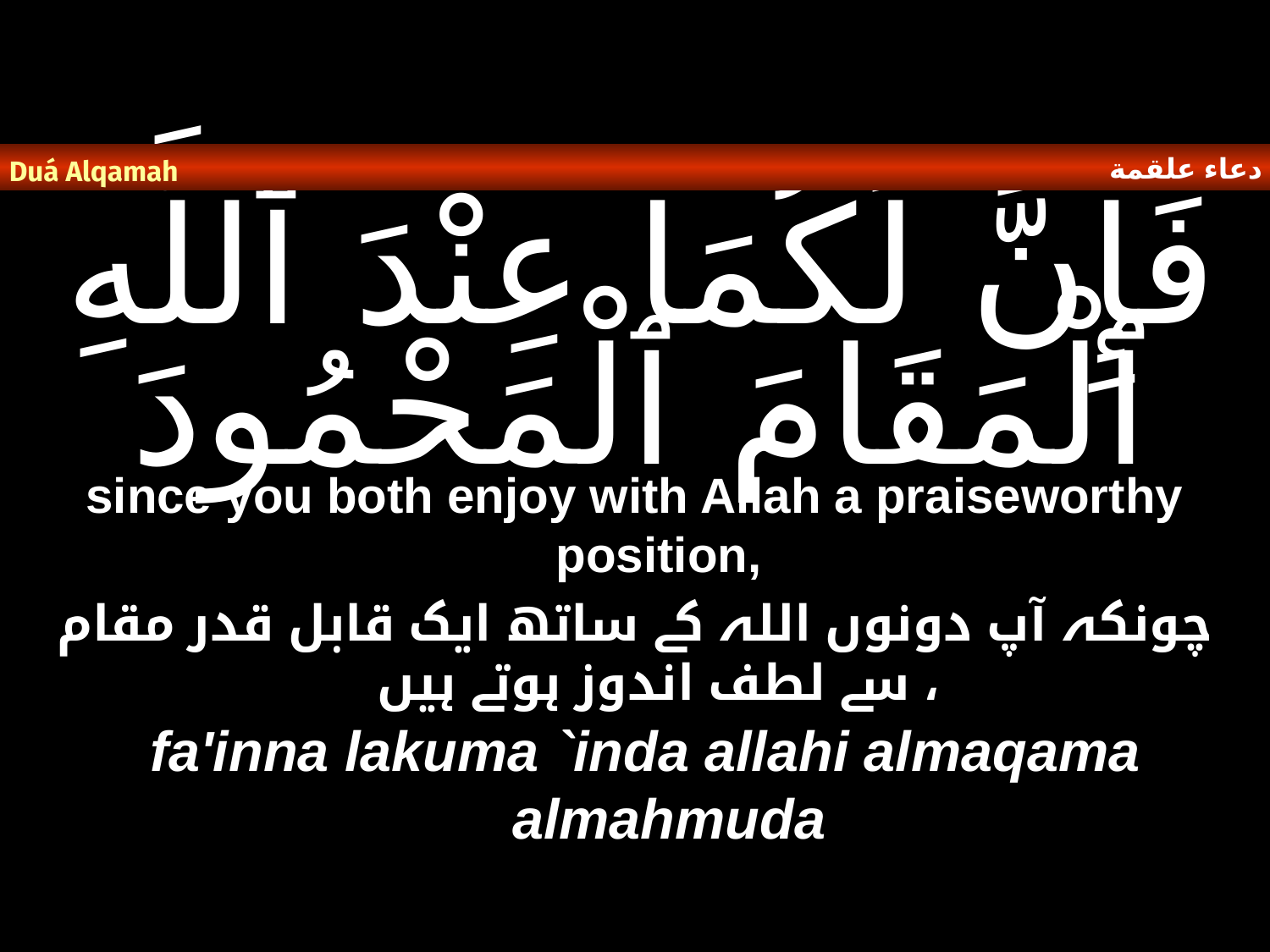

دعاء علقمة
Duá Alqamah
# فَإِنَّ لَكُمَا عِنْدَ ٱللَّهِ ٱلْمَقَامَ ٱلْمَحْمُودَ
since you both enjoy with Allah a praiseworthy position,
چونکہ آپ دونوں اللہ کے ساتھ ایک قابل قدر مقام سے لطف اندوز ہوتے ہیں ،

fa'inna lakuma `inda allahi almaqama almahmuda